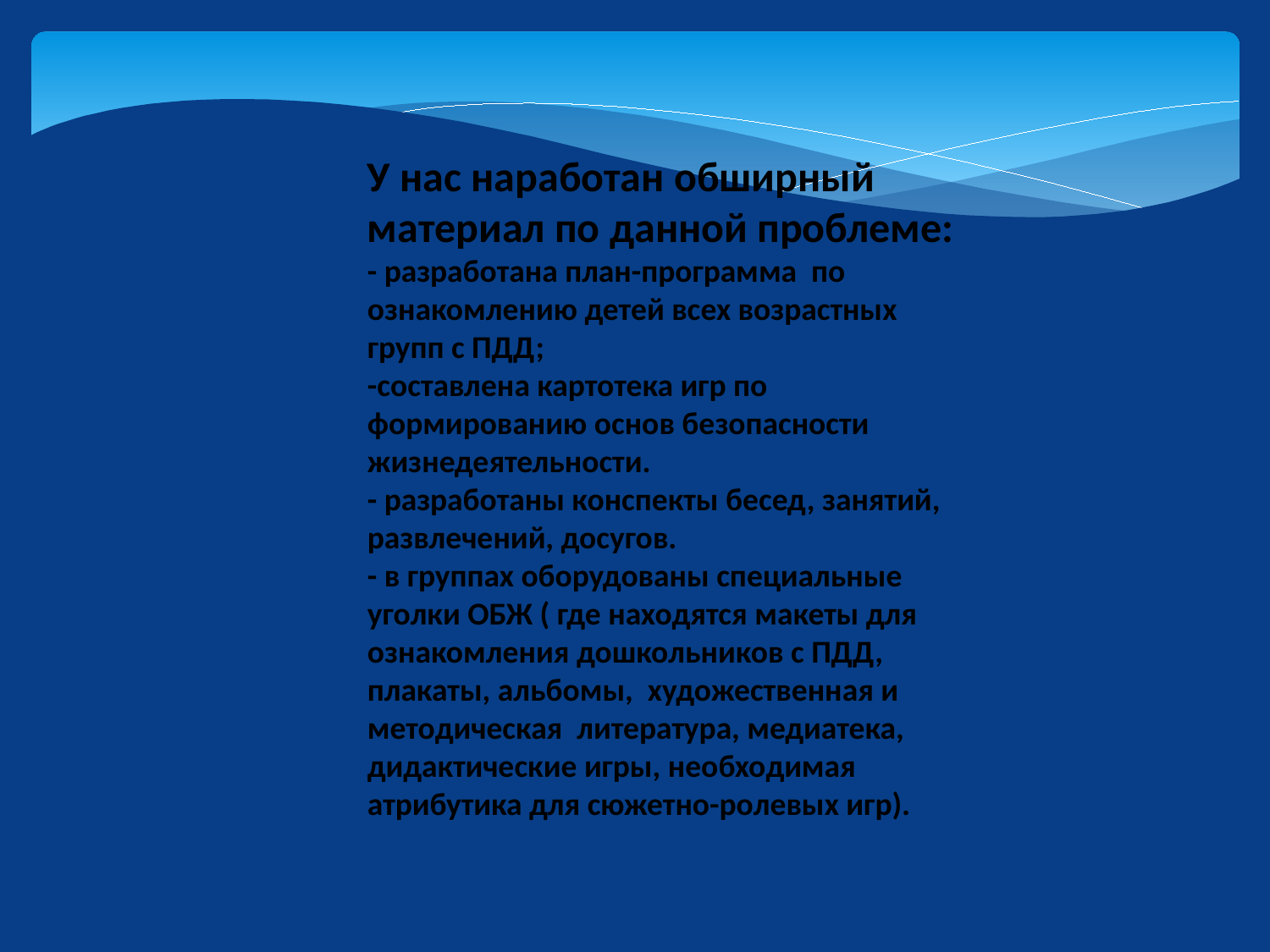

У нас наработан обширный материал по данной проблеме:
- разработана план-программа  по ознакомлению детей всех возрастных групп с ПДД;
-составлена картотека игр по формированию основ безопасности жизнедеятельности.
- разработаны конспекты бесед, занятий, развлечений, досугов.
- в группах оборудованы специальные уголки ОБЖ ( где находятся макеты для ознакомления дошкольников с ПДД,  плакаты, альбомы,  художественная и методическая  литература, медиатека,  дидактические игры, необходимая атрибутика для сюжетно-ролевых игр).